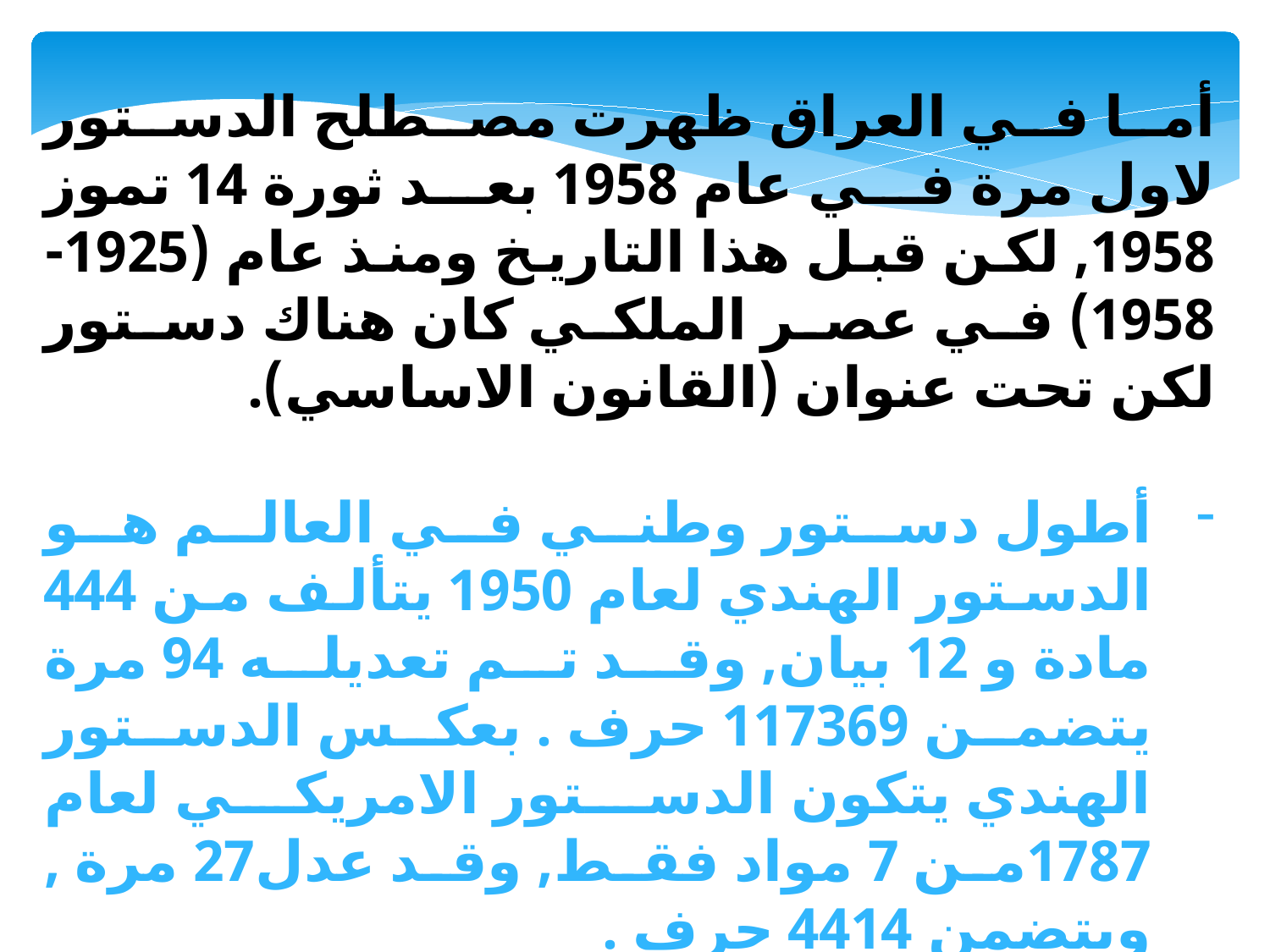

أما في العراق ظهرت مصطلح الدستور لاول مرة في عام 1958 بعد ثورة 14 تموز 1958, لكن قبل هذا التاريخ ومنذ عام (1925- 1958) في عصر الملكي كان هناك دستور لكن تحت عنوان (القانون الاساسي).

أطول دستور وطني في العالم هو الدستور الهندي لعام 1950 يتألف من 444 مادة و 12 بيان, وقد تم تعديله 94 مرة يتضمن 117369 حرف . بعكس الدستور الهندي يتكون الدستور الامريكي لعام 1787من 7 مواد فقط, وقد عدل27 مرة , ويتضمن 4414 حرف .